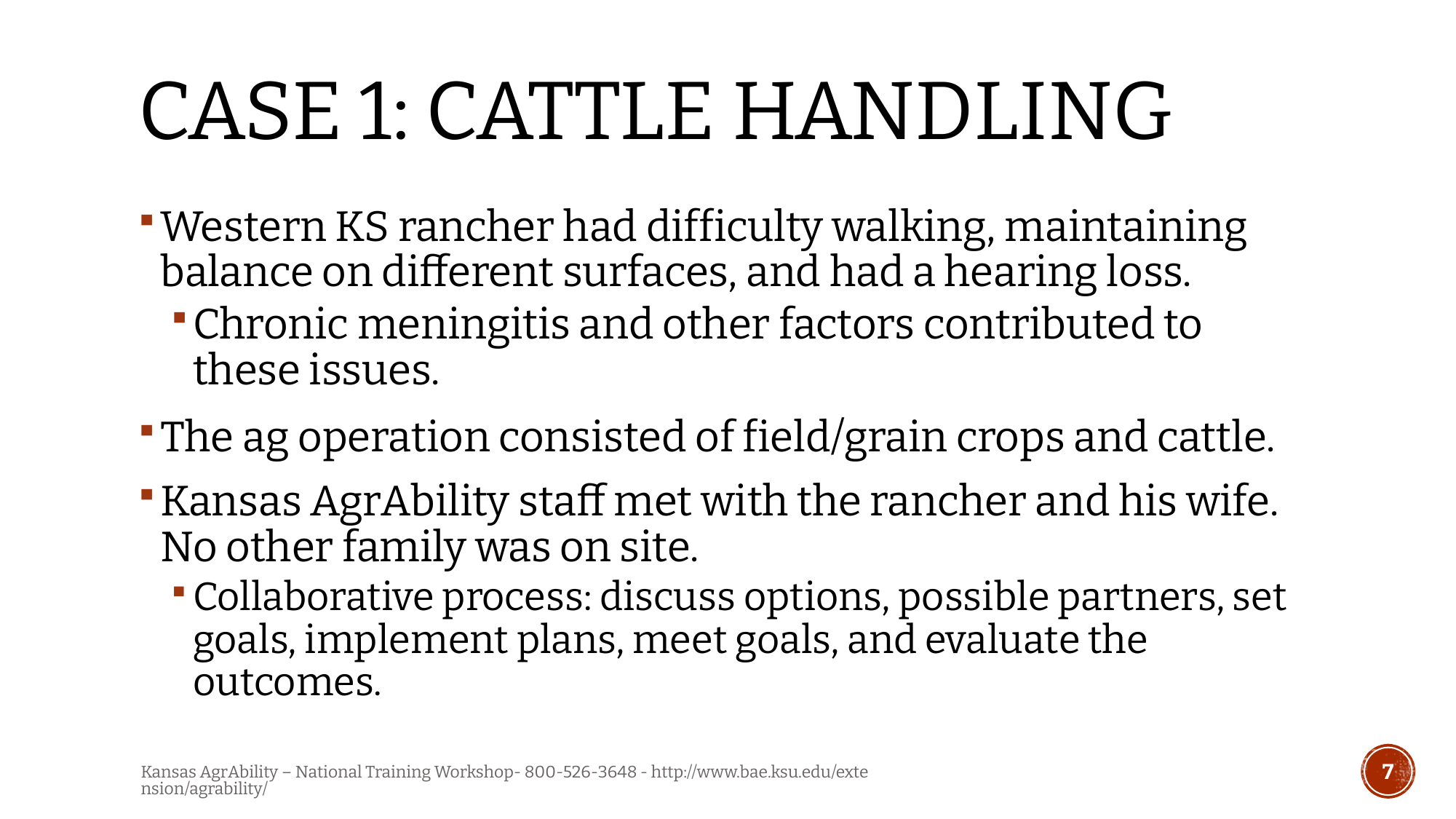

# Case 1: Cattle handling
Western KS rancher had difficulty walking, maintaining balance on different surfaces, and had a hearing loss.
Chronic meningitis and other factors contributed to these issues.
The ag operation consisted of field/grain crops and cattle.
Kansas AgrAbility staff met with the rancher and his wife. No other family was on site.
Collaborative process: discuss options, possible partners, set goals, implement plans, meet goals, and evaluate the outcomes.

Kansas AgrAbility – National Training Workshop- 800-526-3648 - http://www.bae.ksu.edu/extension/agrability/
7